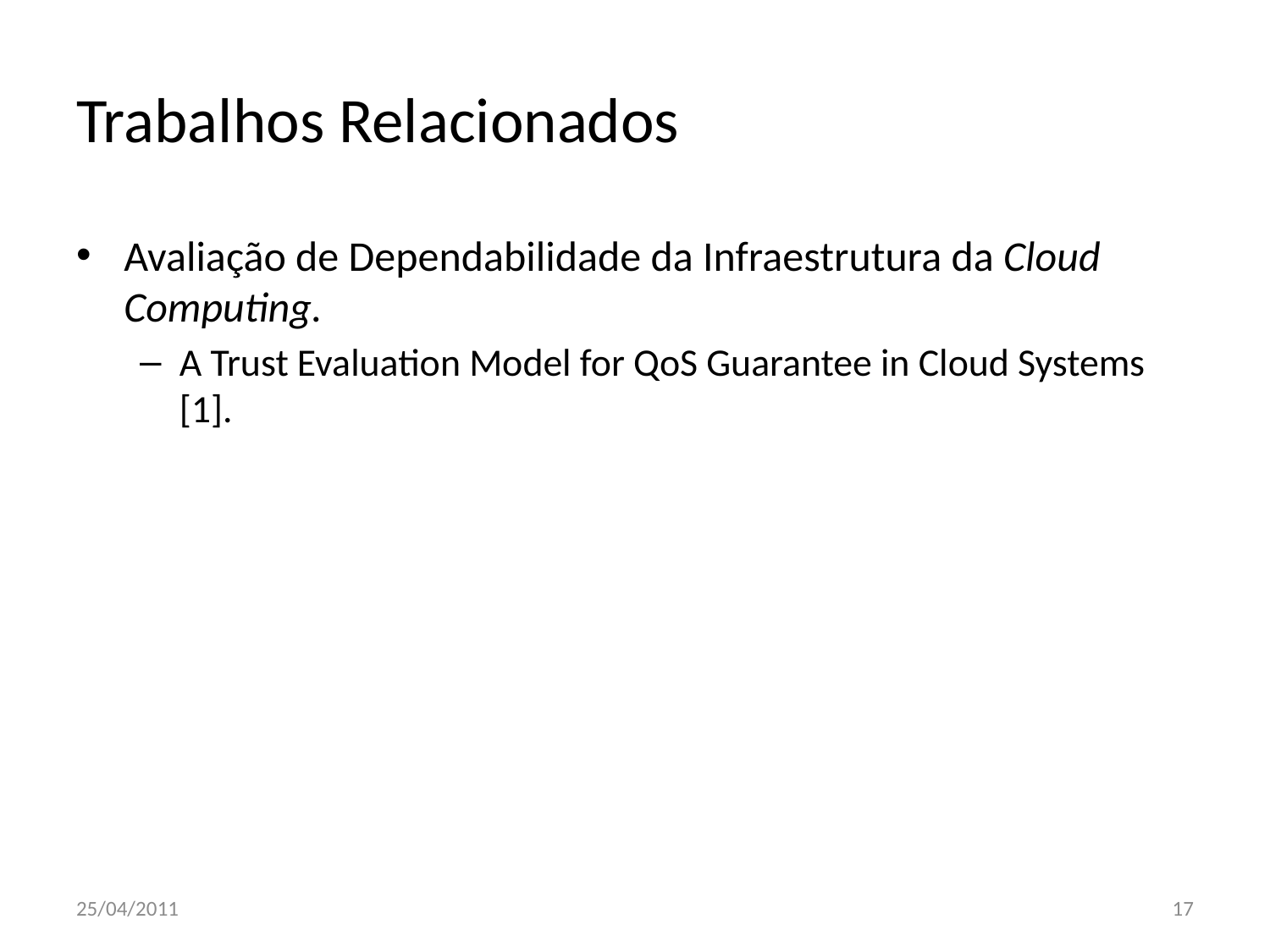

# Trabalhos Relacionados
Avaliação de Dependabilidade da Infraestrutura da Cloud Computing.
A Trust Evaluation Model for QoS Guarantee in Cloud Systems [1].
25/04/2011
17